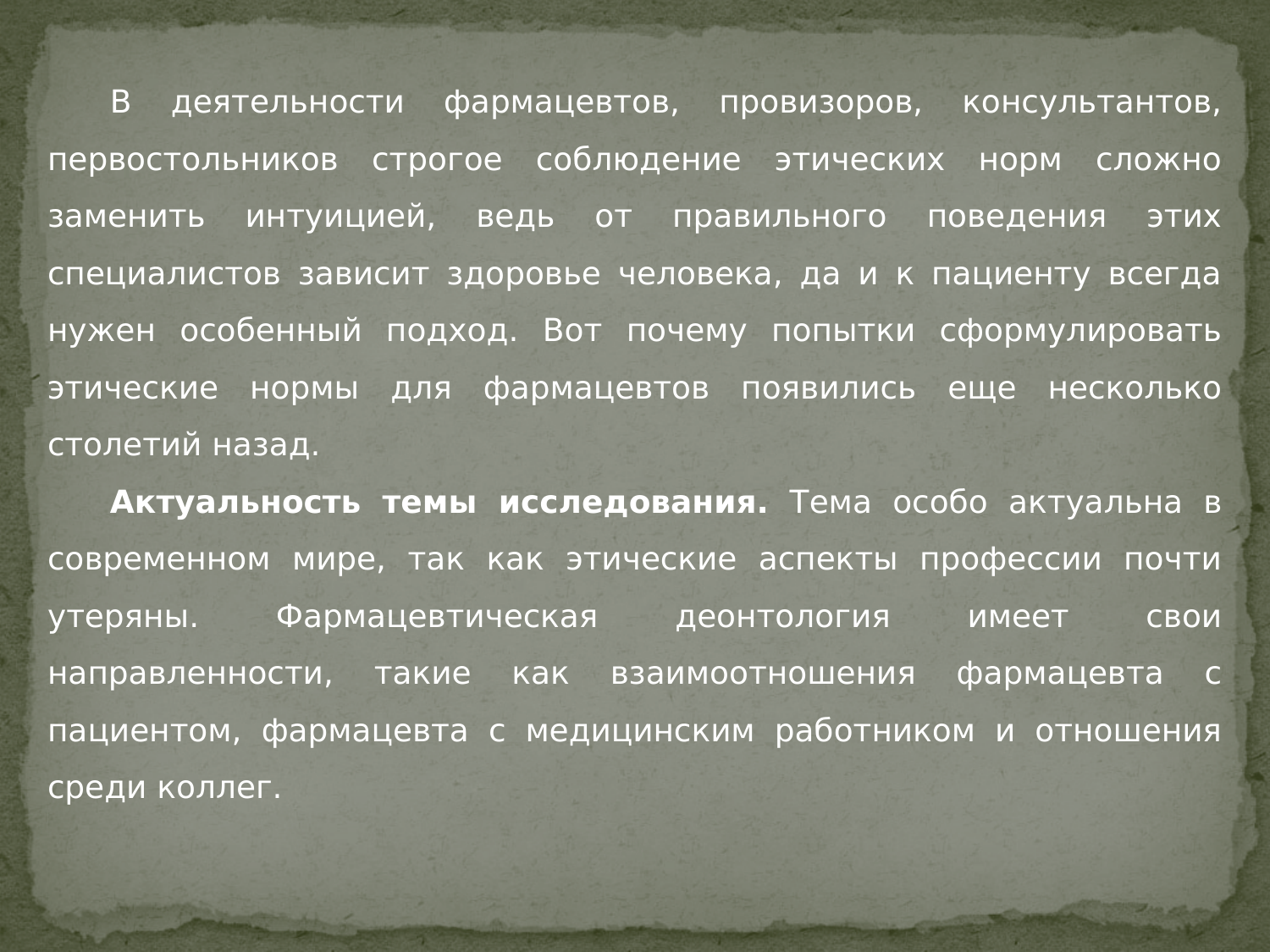

В деятельности фармацевтов, провизоров, консультантов, первостольников строгое соблюдение этических норм сложно заменить интуицией, ведь от правильного поведения этих специалистов зависит здоровье человека, да и к пациенту всегда нужен особенный подход. Вот почему попытки сформулировать этические нормы для фармацевтов появились еще несколько столетий назад.
Актуальность темы исследования. Тема особо актуальна в современном мире, так как этические аспекты профессии почти утеряны. Фармацевтическая деонтология имеет свои направленности, такие как взаимоотношения фармацевта с пациентом, фармацевта с медицинским работником и отношения среди коллег.